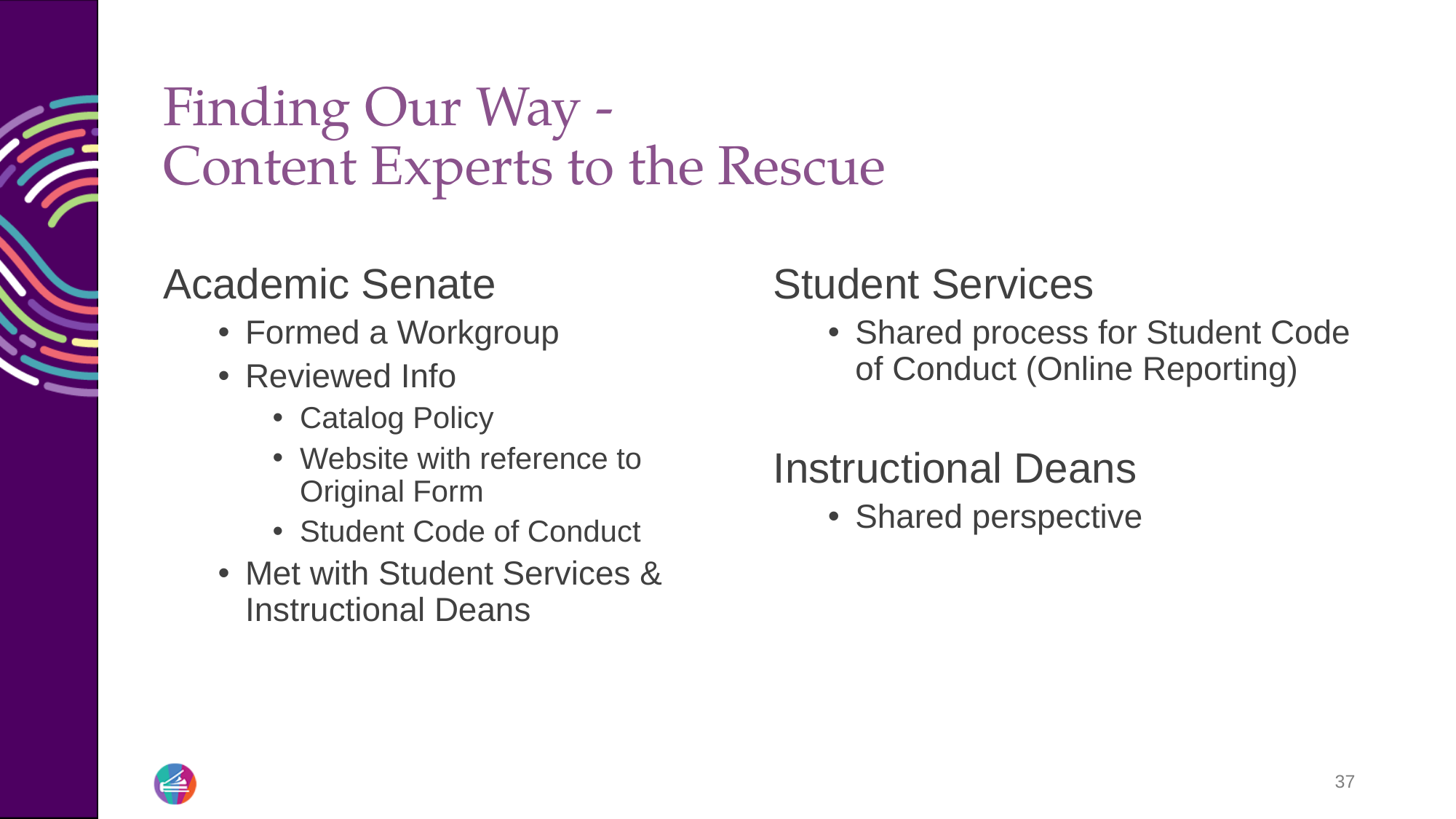

# Finding Our Way - Content Experts to the Rescue
Academic Senate
Formed a Workgroup
Reviewed Info
Catalog Policy
Website with reference to Original Form
Student Code of Conduct
Met with Student Services & Instructional Deans
Student Services
Shared process for Student Code of Conduct (Online Reporting)

Instructional Deans
Shared perspective
37